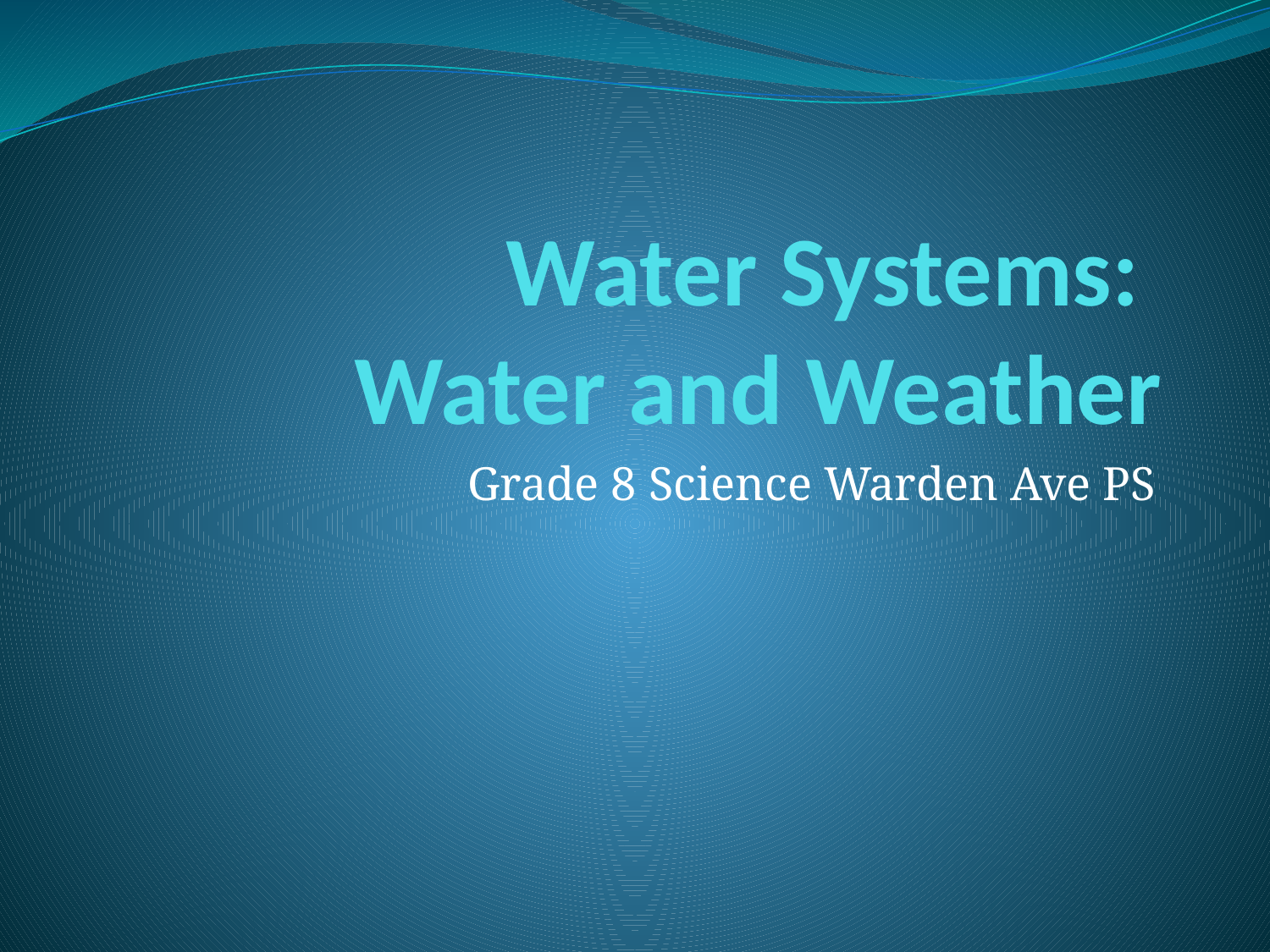

# Water Systems: Water and Weather
Grade 8 Science Warden Ave PS